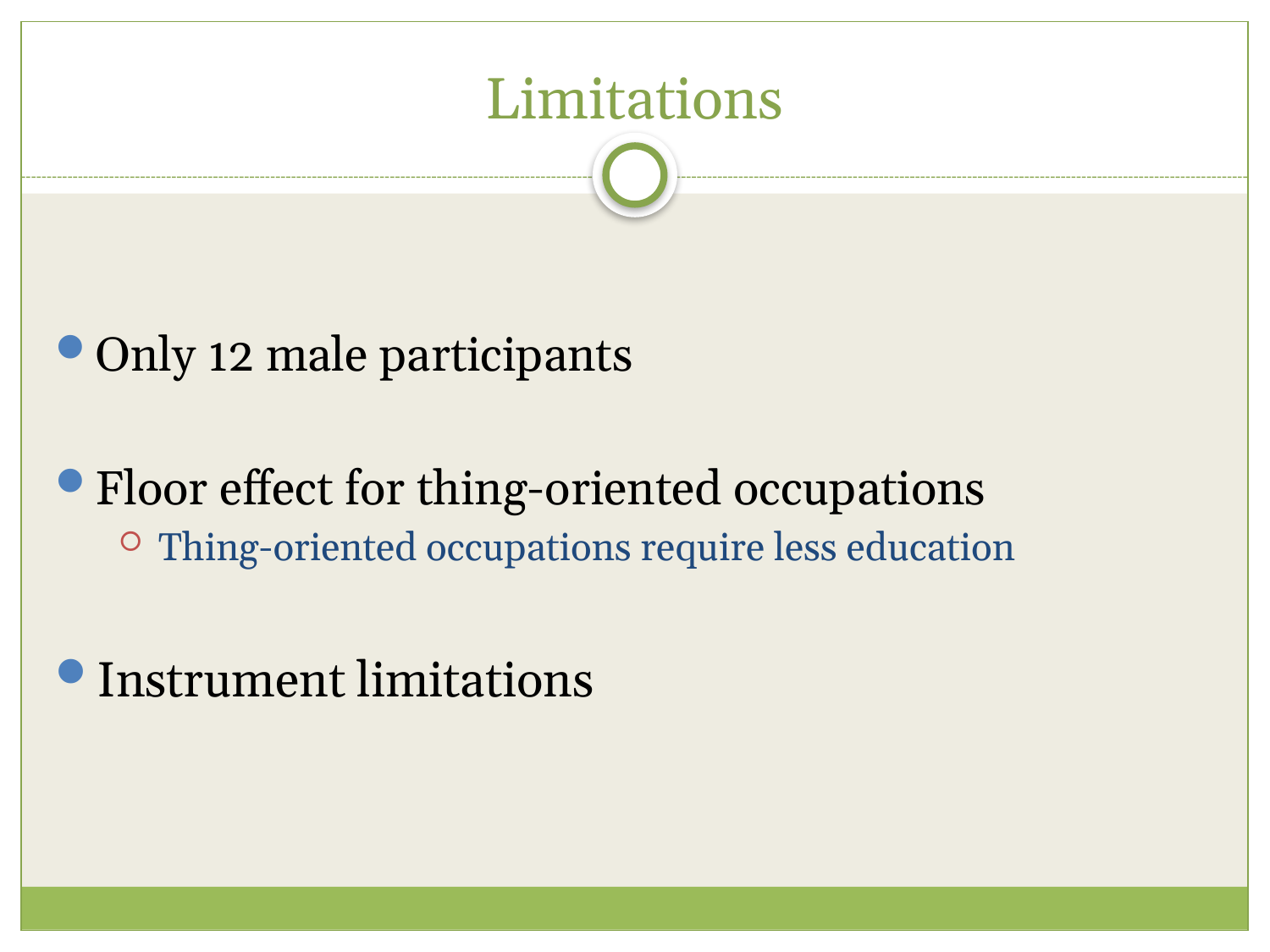

# Limitations
Only 12 male participants

Floor effect for thing-oriented occupations
Thing-oriented occupations require less education

Instrument limitations